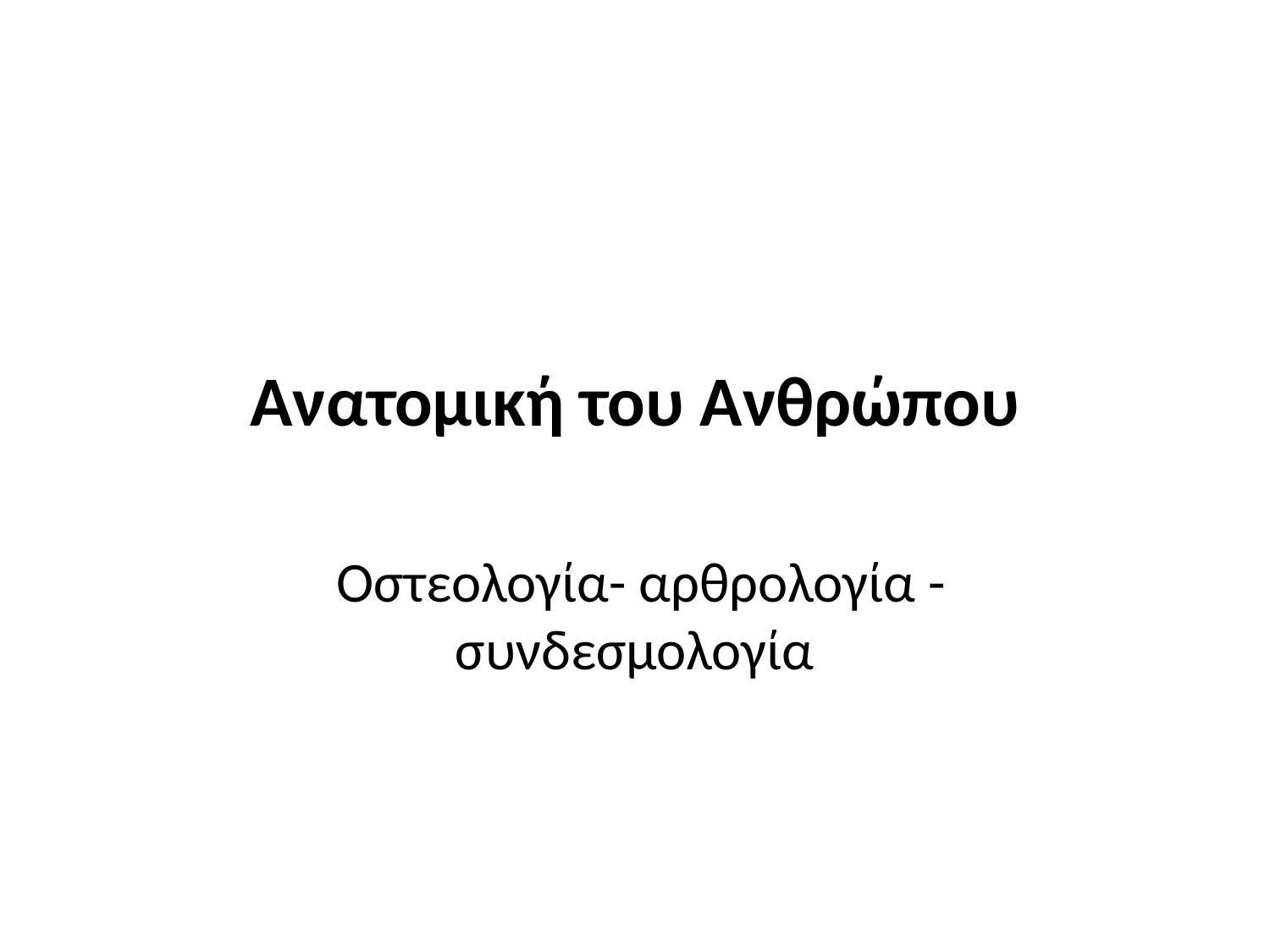

# Ανατομική του Ανθρώπου
 Οστεολογία- αρθρολογία -συνδεσμολογία